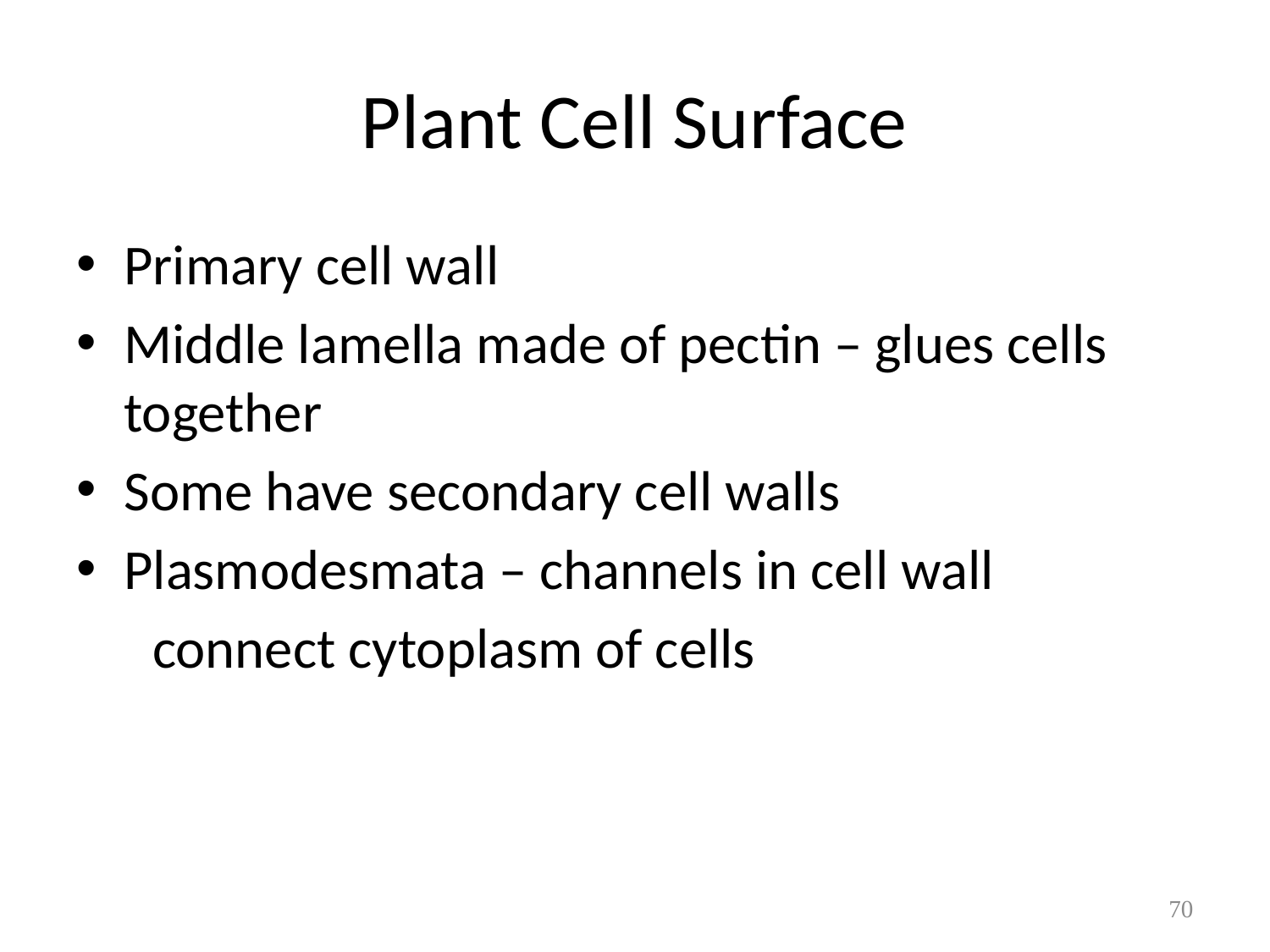

# Plant Cell Surface
Primary cell wall
Middle lamella made of pectin – glues cells together
Some have secondary cell walls
Plasmodesmata – channels in cell wall
      connect cytoplasm of cells

70